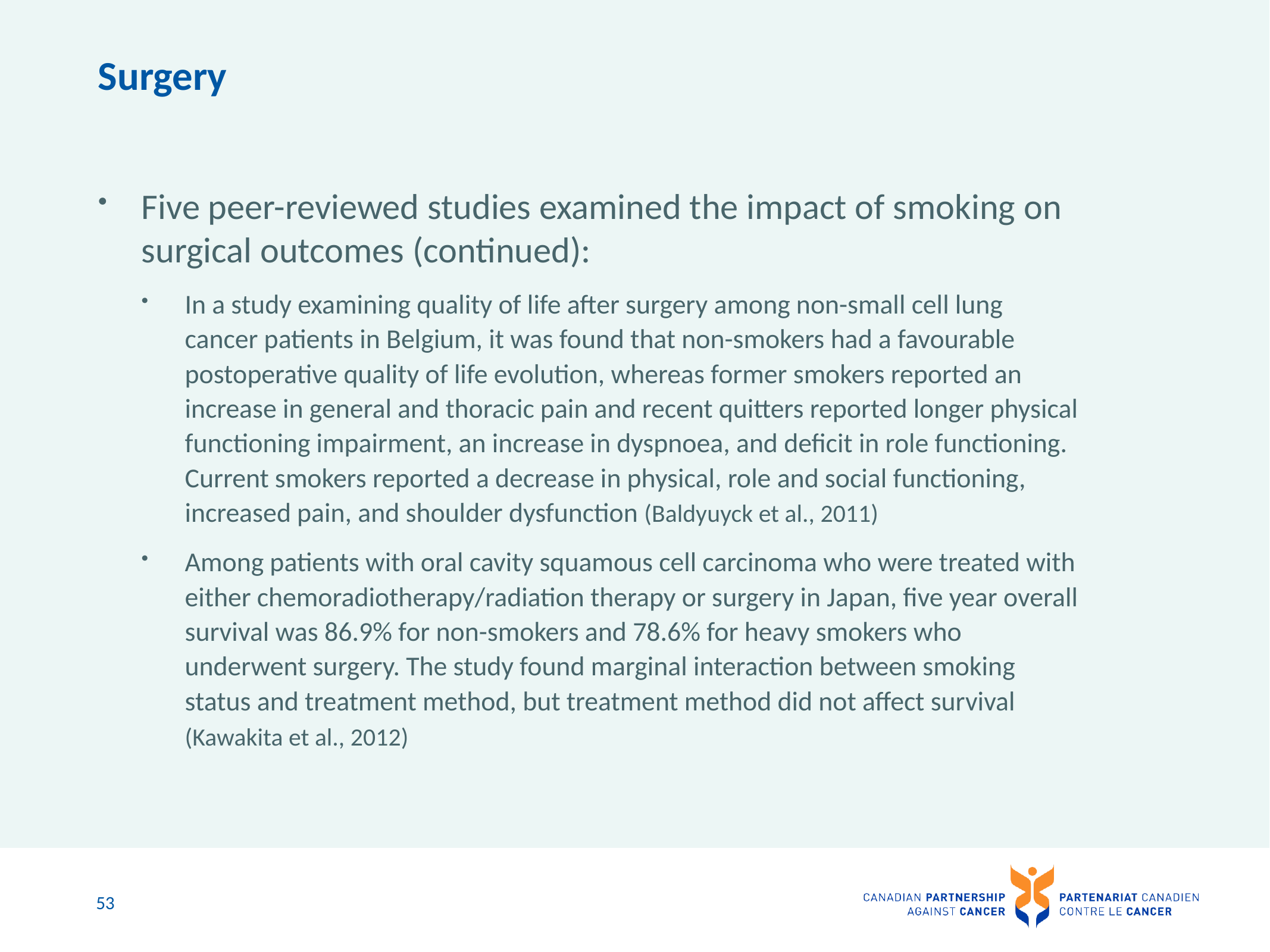

# Surgery
Five peer-reviewed studies examined the impact of smoking on surgical outcomes (continued):
In a study examining quality of life after surgery among non-small cell lung cancer patients in Belgium, it was found that non-smokers had a favourable postoperative quality of life evolution, whereas former smokers reported an increase in general and thoracic pain and recent quitters reported longer physical functioning impairment, an increase in dyspnoea, and deficit in role functioning. Current smokers reported a decrease in physical, role and social functioning, increased pain, and shoulder dysfunction (Baldyuyck et al., 2011)
Among patients with oral cavity squamous cell carcinoma who were treated with either chemoradiotherapy/radiation therapy or surgery in Japan, five year overall survival was 86.9% for non-smokers and 78.6% for heavy smokers who underwent surgery. The study found marginal interaction between smoking status and treatment method, but treatment method did not affect survival (Kawakita et al., 2012)
53